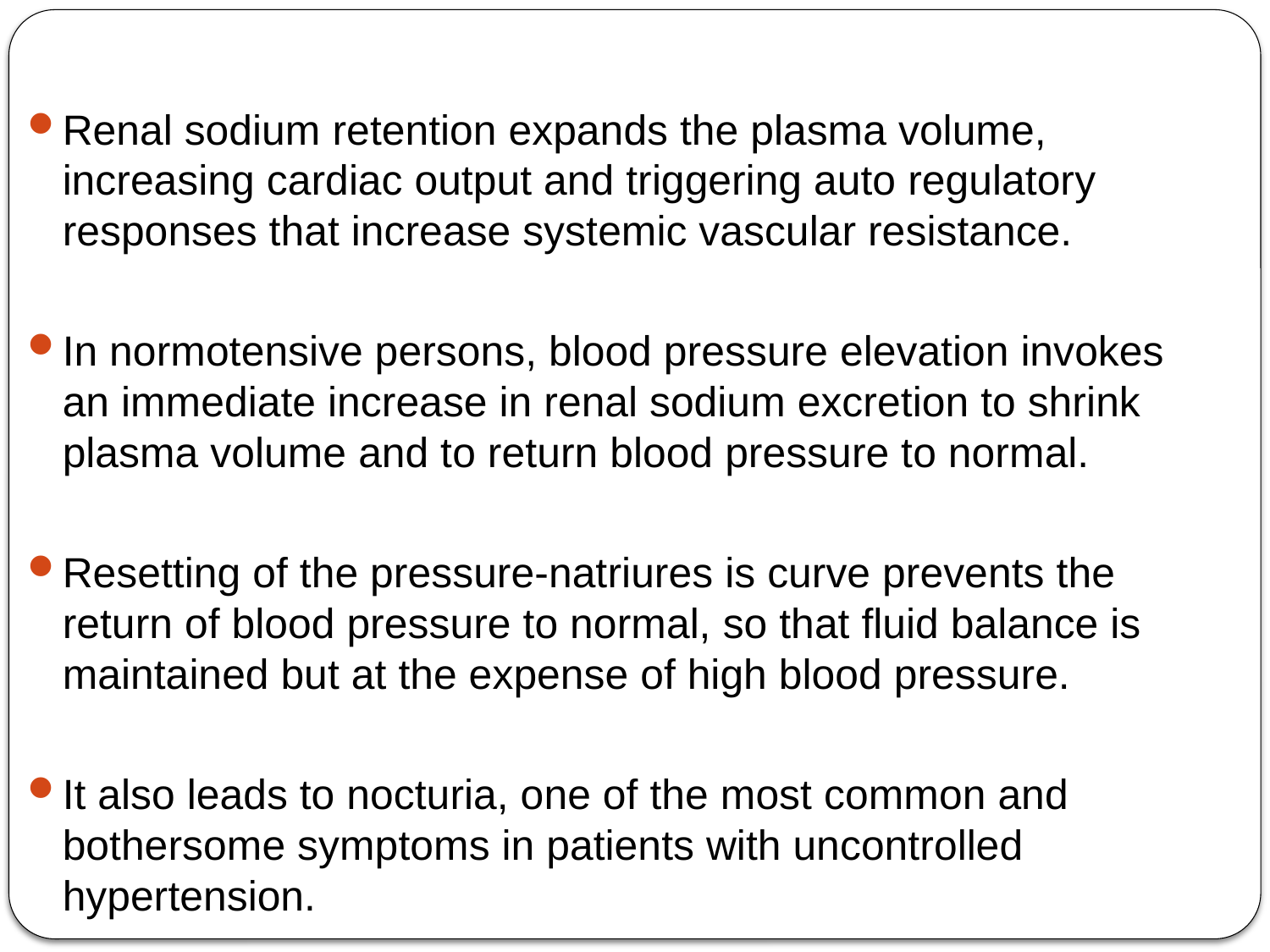

Renal sodium retention expands the plasma volume, increasing cardiac output and triggering auto regulatory responses that increase systemic vascular resistance.

In normotensive persons, blood pressure elevation invokes an immediate increase in renal sodium excretion to shrink plasma volume and to return blood pressure to normal.

Resetting of the pressure-natriures is curve prevents the return of blood pressure to normal, so that fluid balance is maintained but at the expense of high blood pressure.

It also leads to nocturia, one of the most common and bothersome symptoms in patients with uncontrolled hypertension.